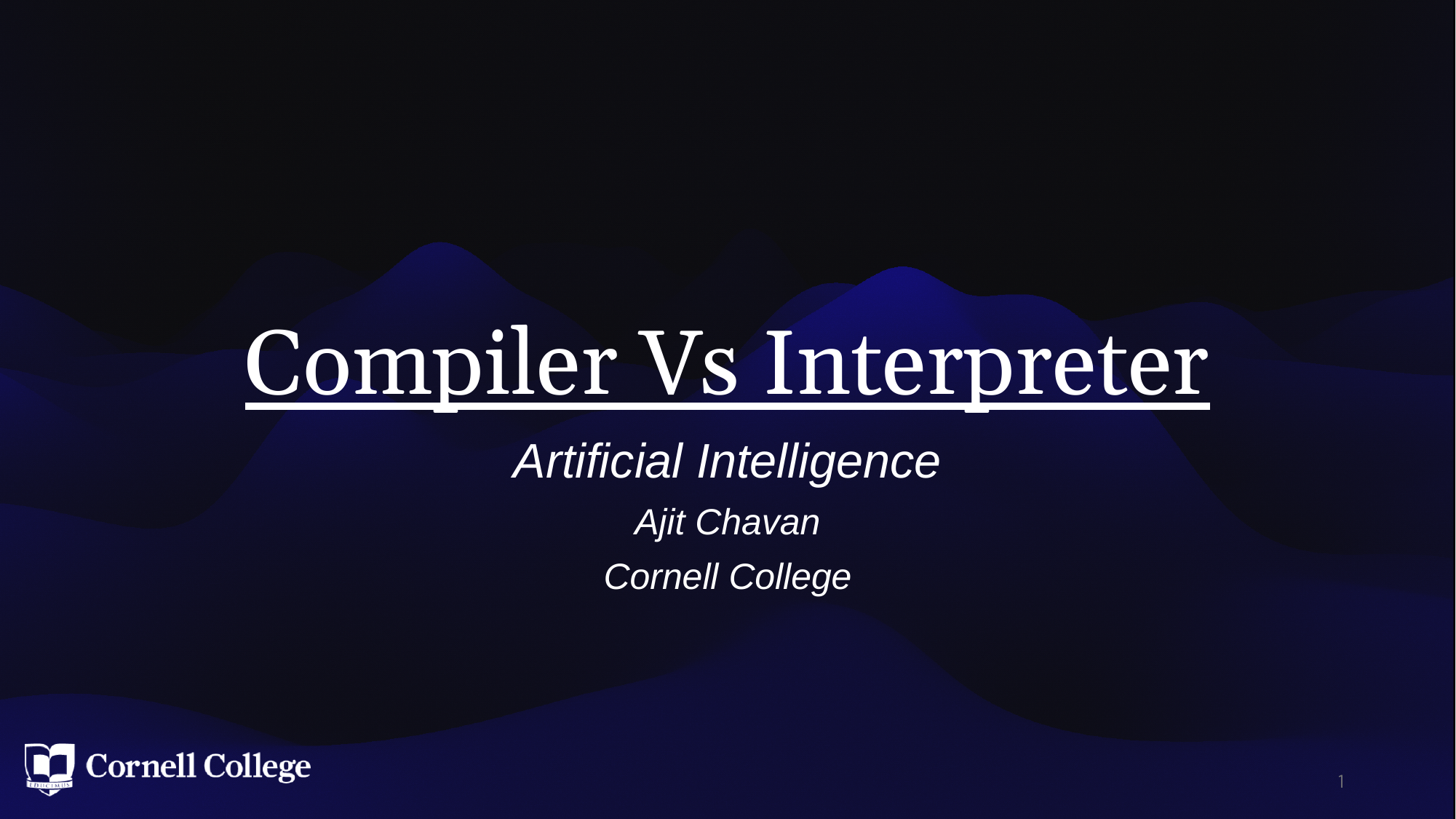

# Compiler Vs Interpreter
Artificial Intelligence
Ajit Chavan
Cornell College
1